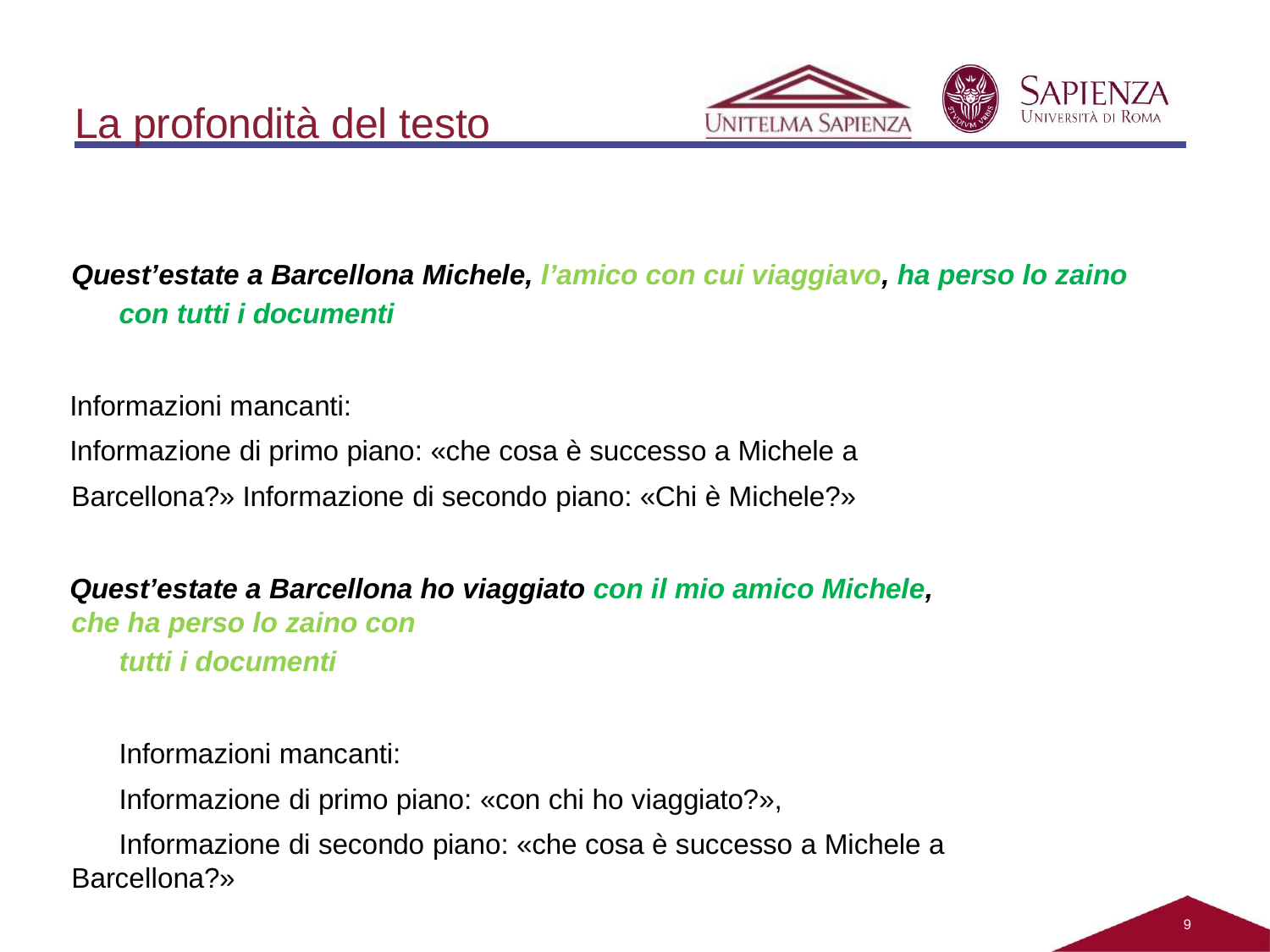

# La profondità del testo
Quest’estate a Barcellona Michele, l’amico con cui viaggiavo, ha perso lo zaino con tutti i documenti

Informazioni mancanti:
Informazione di primo piano: «che cosa è successo a Michele a Barcellona?» Informazione di secondo piano: «Chi è Michele?»

Quest’estate a Barcellona ho viaggiato con il mio amico Michele, che ha perso lo zaino con
tutti i documenti

Informazioni mancanti:
Informazione di primo piano: «con chi ho viaggiato?»,
Informazione di secondo piano: «che cosa è successo a Michele a Barcellona?»
9